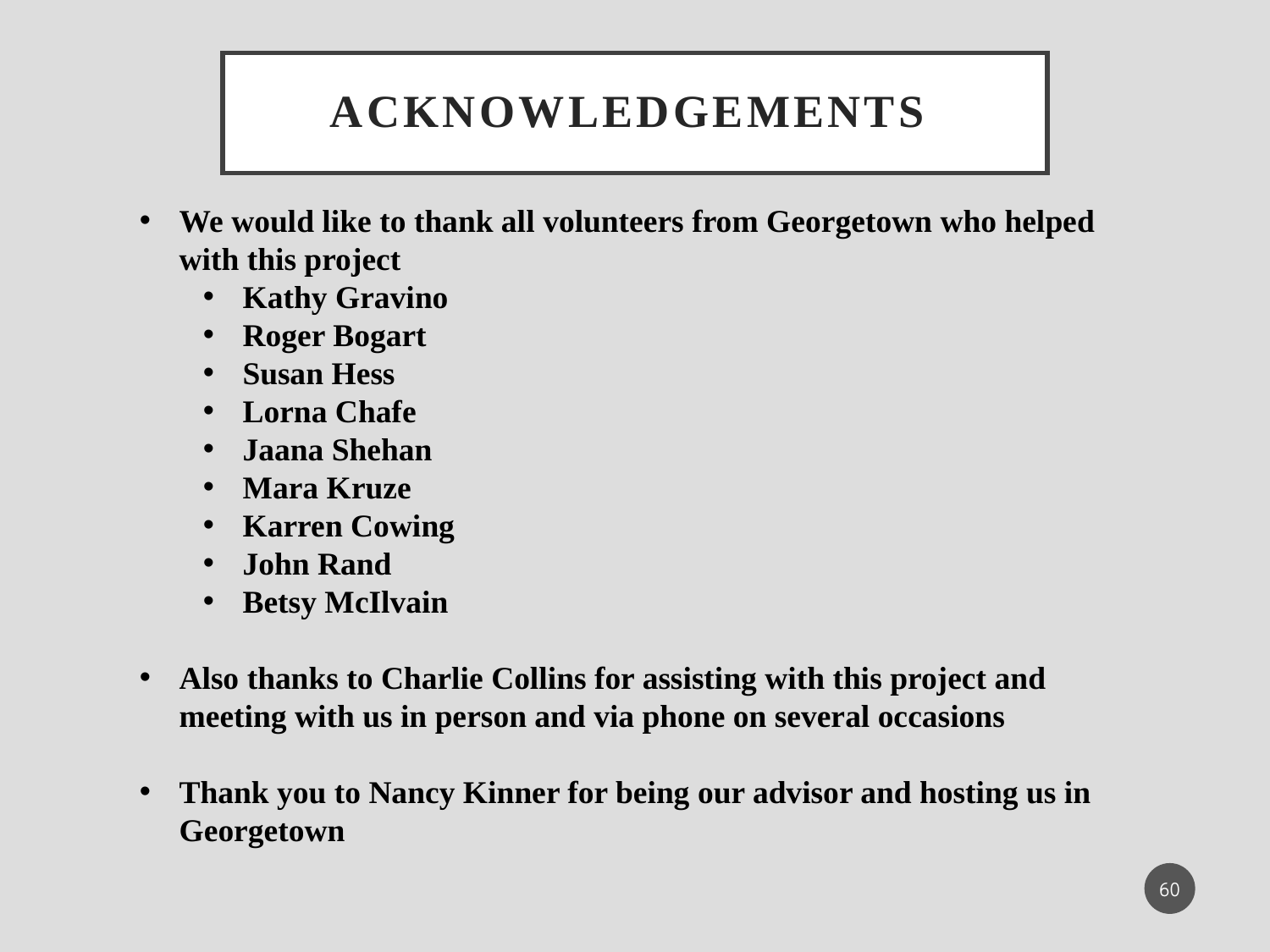

# Acknowledgements
We would like to thank all volunteers from Georgetown who helped with this project
Kathy Gravino
Roger Bogart
Susan Hess
Lorna Chafe
Jaana Shehan
Mara Kruze
Karren Cowing
John Rand
Betsy McIlvain

Also thanks to Charlie Collins for assisting with this project and meeting with us in person and via phone on several occasions

Thank you to Nancy Kinner for being our advisor and hosting us in Georgetown
60